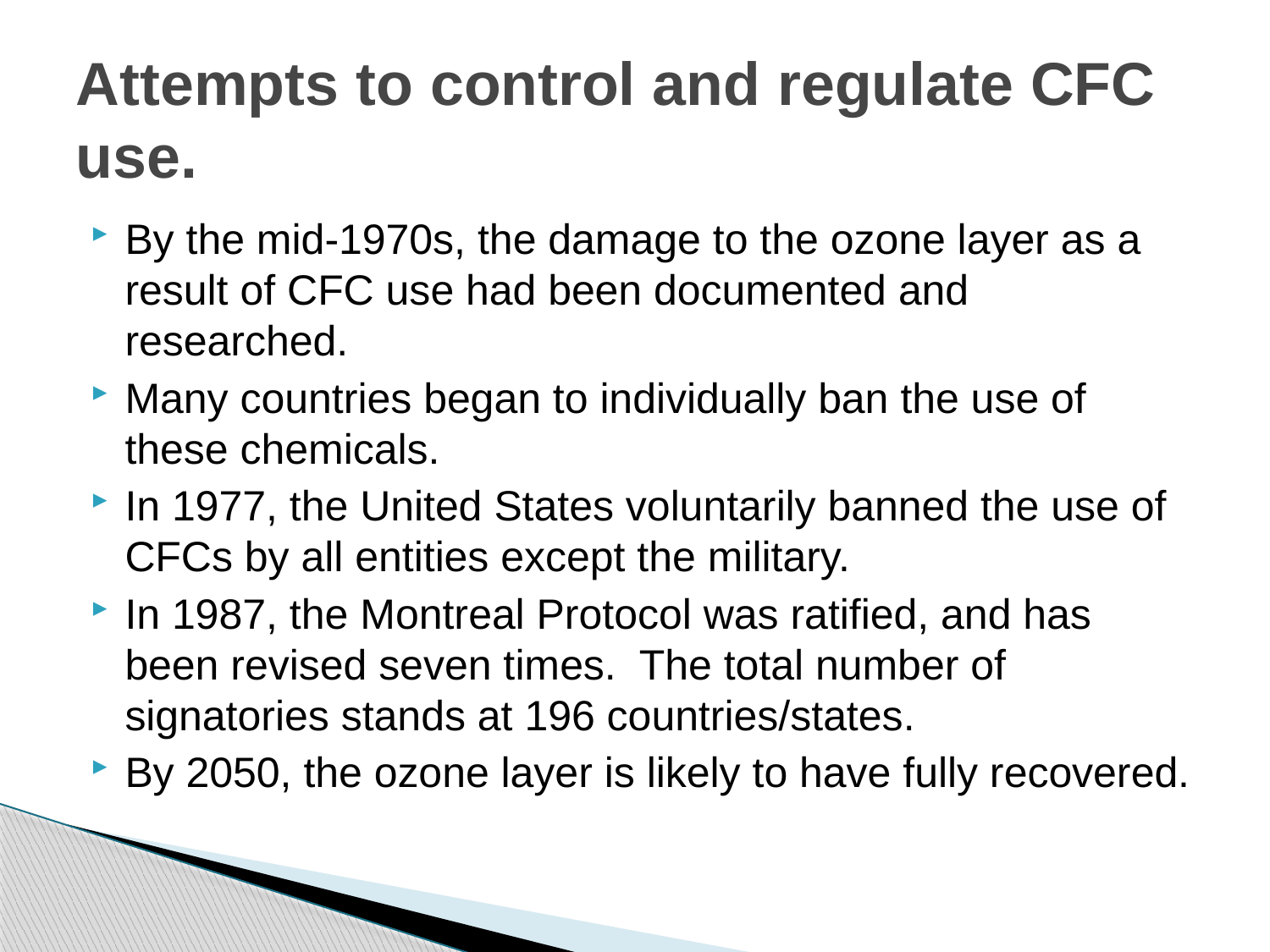

# Attempts to control and regulate CFC use.
By the mid-1970s, the damage to the ozone layer as a result of CFC use had been documented and researched.
Many countries began to individually ban the use of these chemicals.
In 1977, the United States voluntarily banned the use of CFCs by all entities except the military.
In 1987, the Montreal Protocol was ratified, and has been revised seven times.  The total number of signatories stands at 196 countries/states.
By 2050, the ozone layer is likely to have fully recovered.